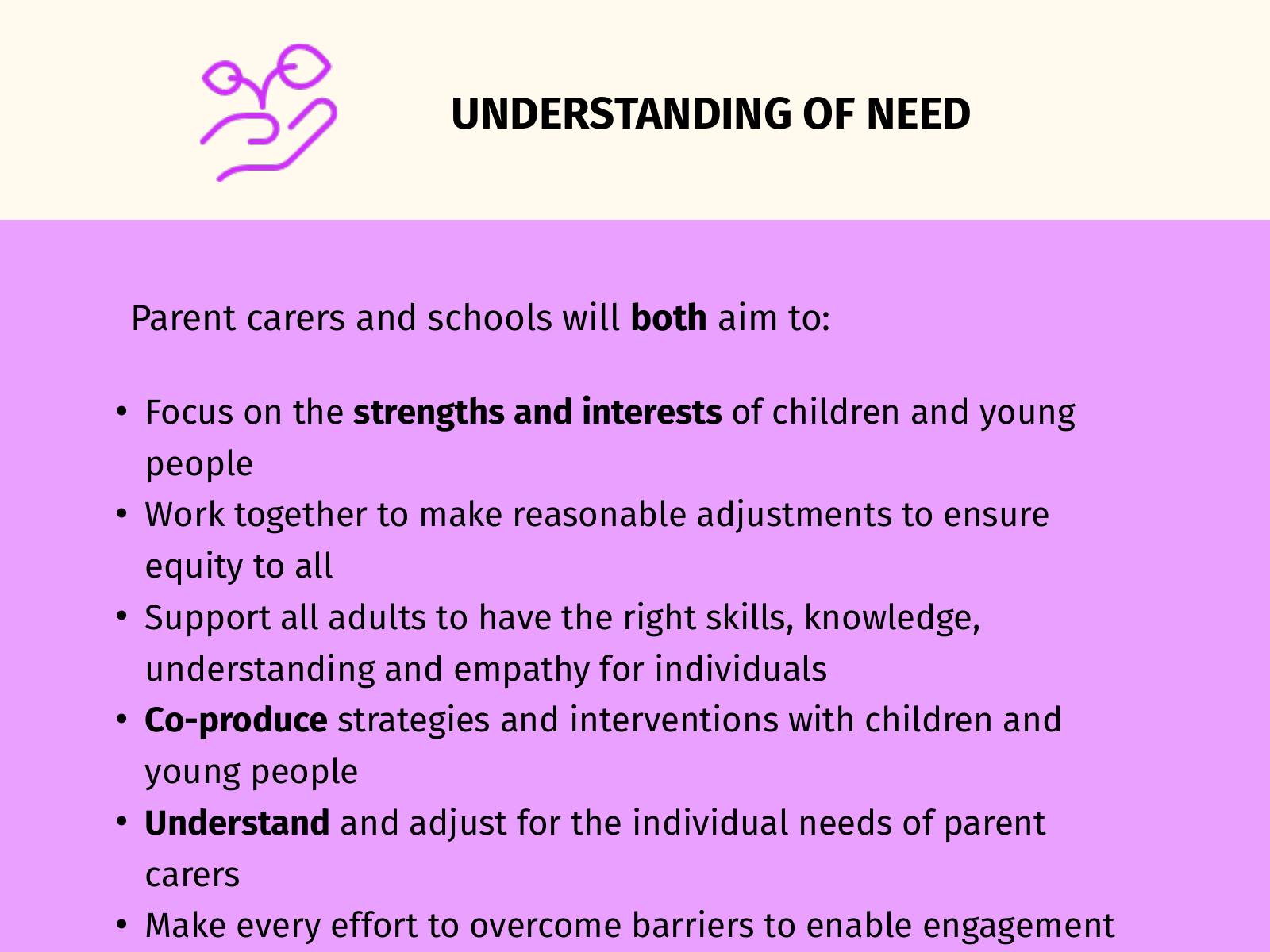

UNDERSTANDING OF NEED

Parent carers and schools will both aim to:
Focus on the strengths and interests of children and young people
Work together to make reasonable adjustments to ensure equity to all
Support all adults to have the right skills, knowledge, understanding and empathy for individuals
Co-produce strategies and interventions with children and young people
Understand and adjust for the individual needs of parent carers
Make every effort to overcome barriers to enable engagement